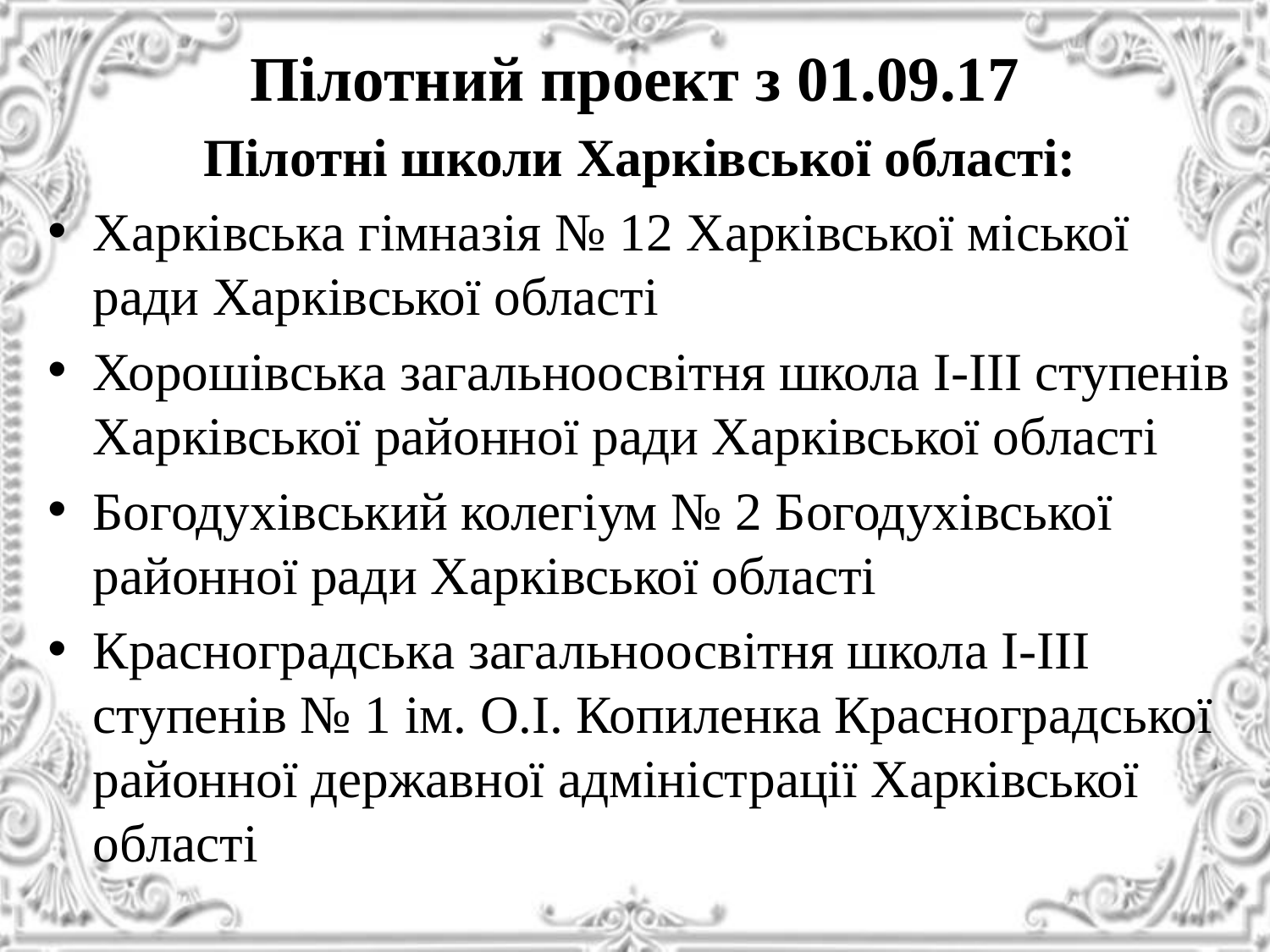

# Пілотний проект з 01.09.17
Пілотні школи Харківської області:
Харківська гімназія № 12 Харківської міської ради Харківської області
Хорошівська загальноосвітня школа І-ІІІ ступенів Харківської районної ради Харківської області
Богодухівський колегіум № 2 Богодухівської районної ради Харківської області
Красноградська загальноосвітня школа І-ІІІ ступенів № 1 ім. О.І. Копиленка Красноградської районної державної адміністрації Харківської області